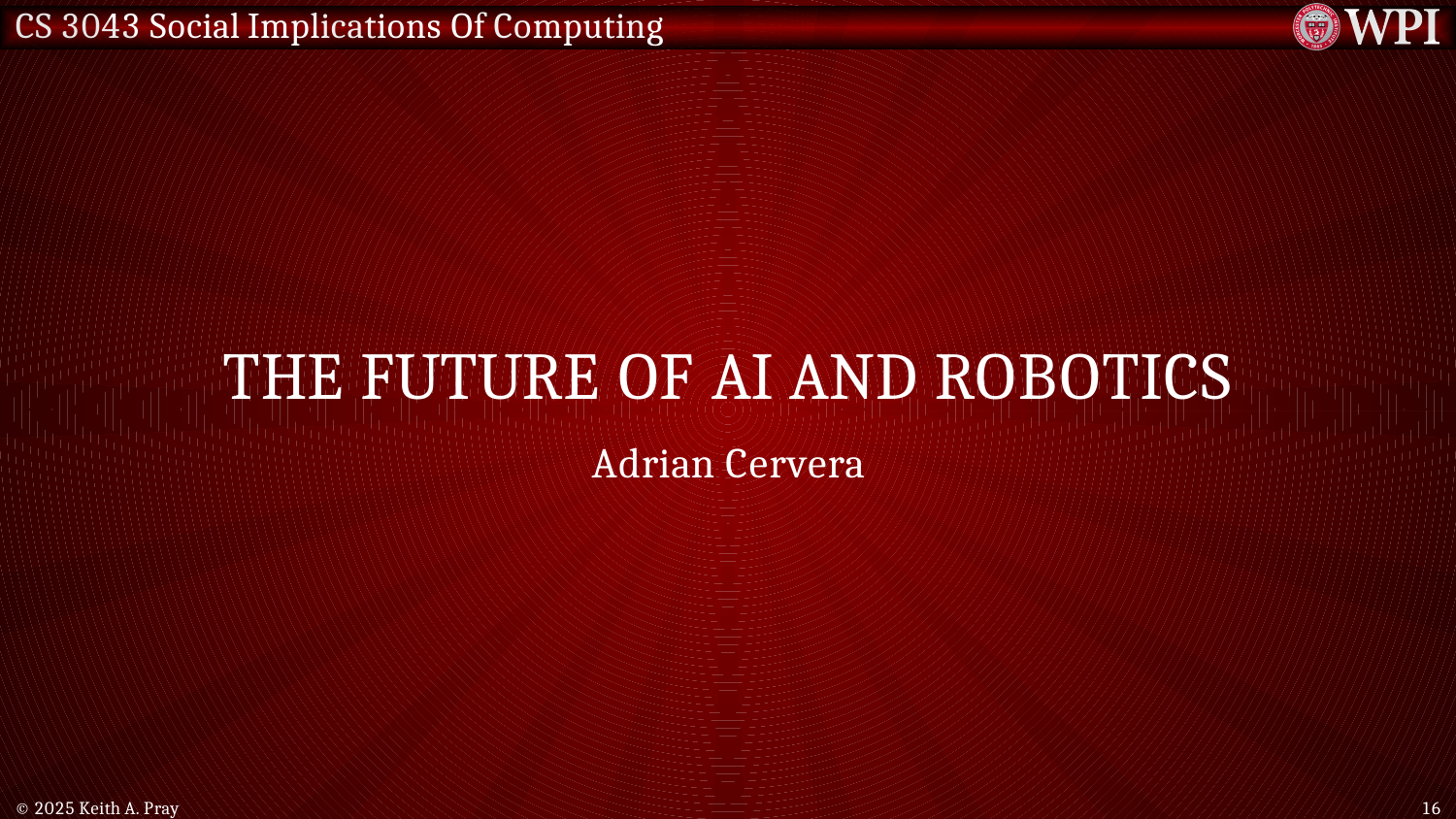

# The future of Ai and robotics
Adrian Cervera
© 2025 Keith A. Pray
16